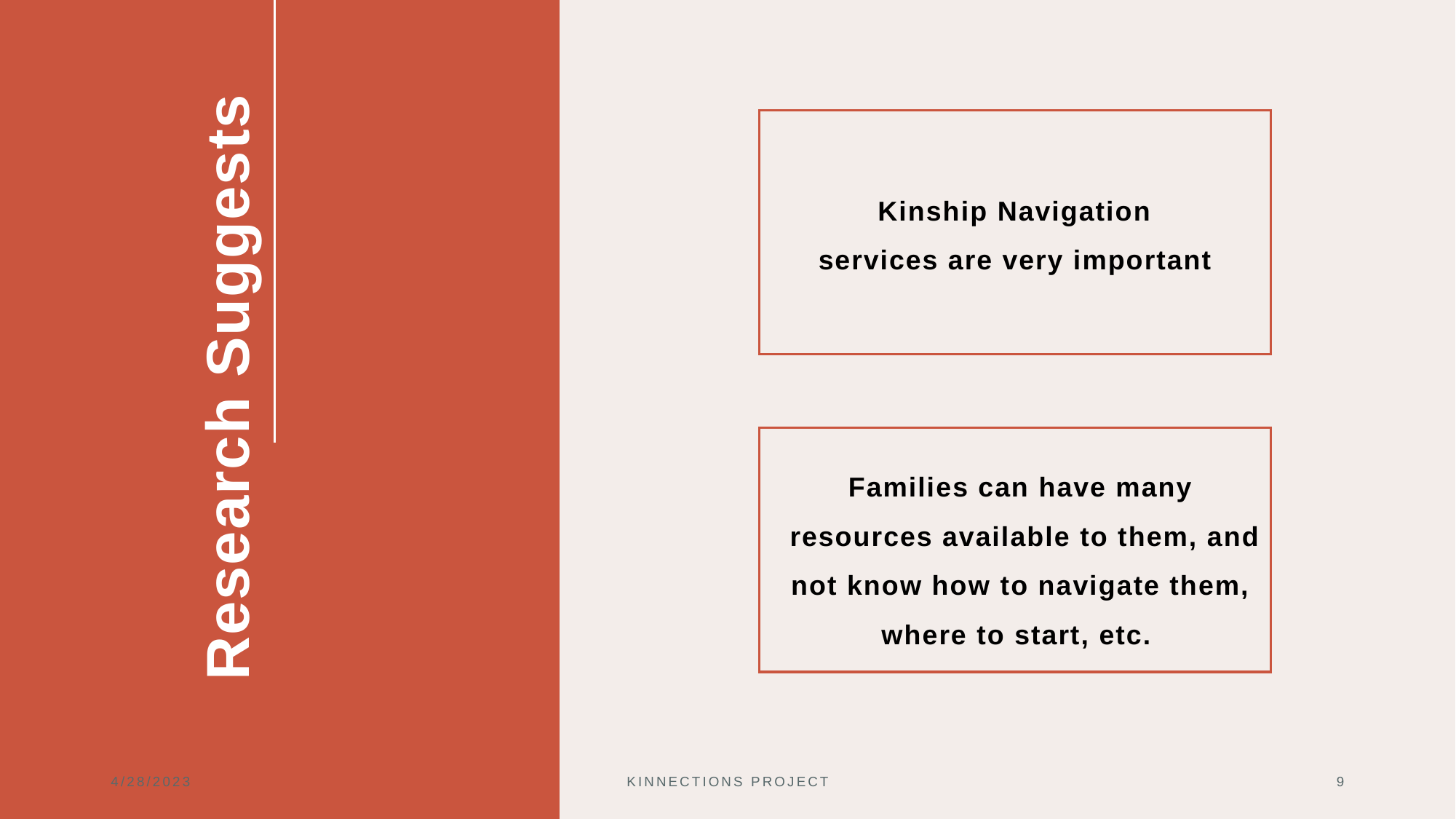

Kinship Navigation services are very important
# Research Suggests
Families can have many  resources available to them, and not know how to navigate them, where to start, etc.
4/28/2023
Kinnections project
9